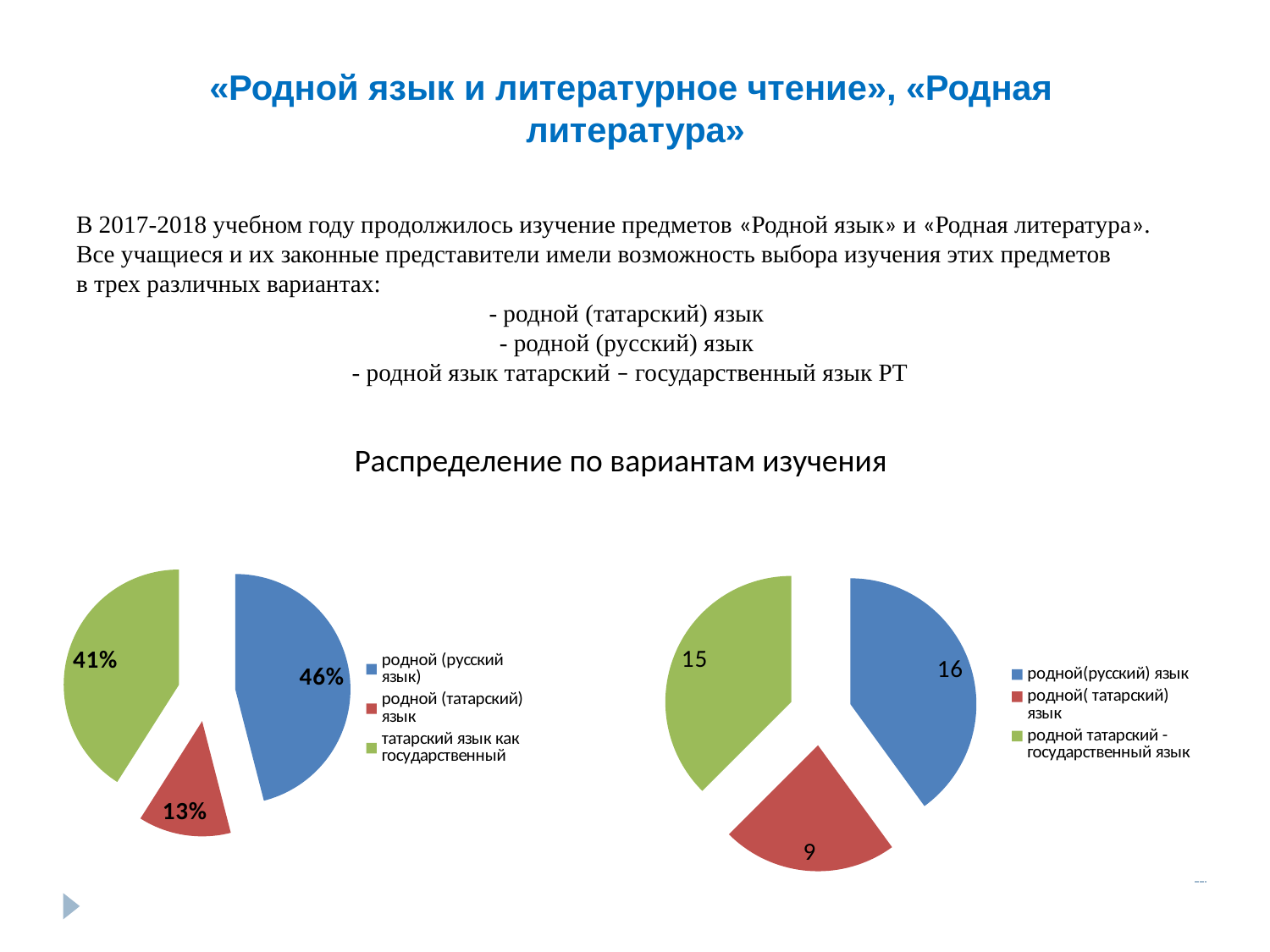

# «Родной язык и литературное чтение», «Родная  литература»
В 2017-2018 учебном году продолжилось изучение предметов «Родной язык» и «Родная литература».
Все учащиеся и их законные представители имели возможность выбора изучения этих предметов
в трех различных вариантах:
- родной (татарский) язык
- родной (русский) язык
- родной язык татарский – государственный язык РТ
Распределение по вариантам изучения

### Chart

| Category |  |
|---|---|
| родной (русский язык) | 46.0 |
| родной (татарский) язык | 13.0 |
| татарский язык как государственный | 41.0 |

### Chart

| Category |  |
|---|---|
| родной(русский) язык | 16.0 |
| родной( татарский) язык | 9.0 |
| родной татарский - государственный язык | 15.0 |
43